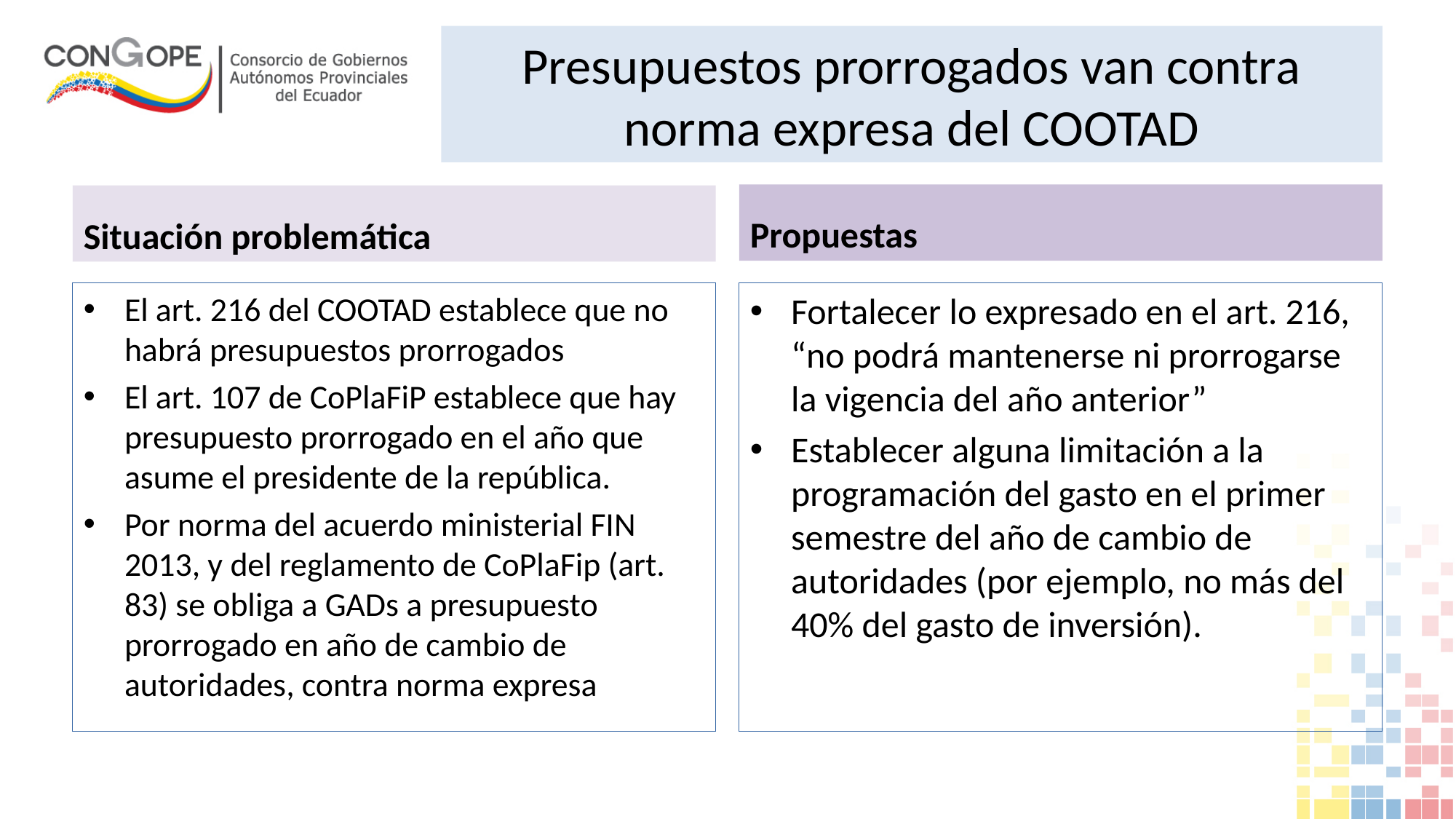

Presupuestos prorrogados van contra norma expresa del COOTAD
Propuestas
Situación problemática
El art. 216 del COOTAD establece que no habrá presupuestos prorrogados
El art. 107 de CoPlaFiP establece que hay presupuesto prorrogado en el año que asume el presidente de la república.
Por norma del acuerdo ministerial FIN 2013, y del reglamento de CoPlaFip (art. 83) se obliga a GADs a presupuesto prorrogado en año de cambio de autoridades, contra norma expresa
Fortalecer lo expresado en el art. 216, “no podrá mantenerse ni prorrogarse la vigencia del año anterior”
Establecer alguna limitación a la programación del gasto en el primer semestre del año de cambio de autoridades (por ejemplo, no más del 40% del gasto de inversión).